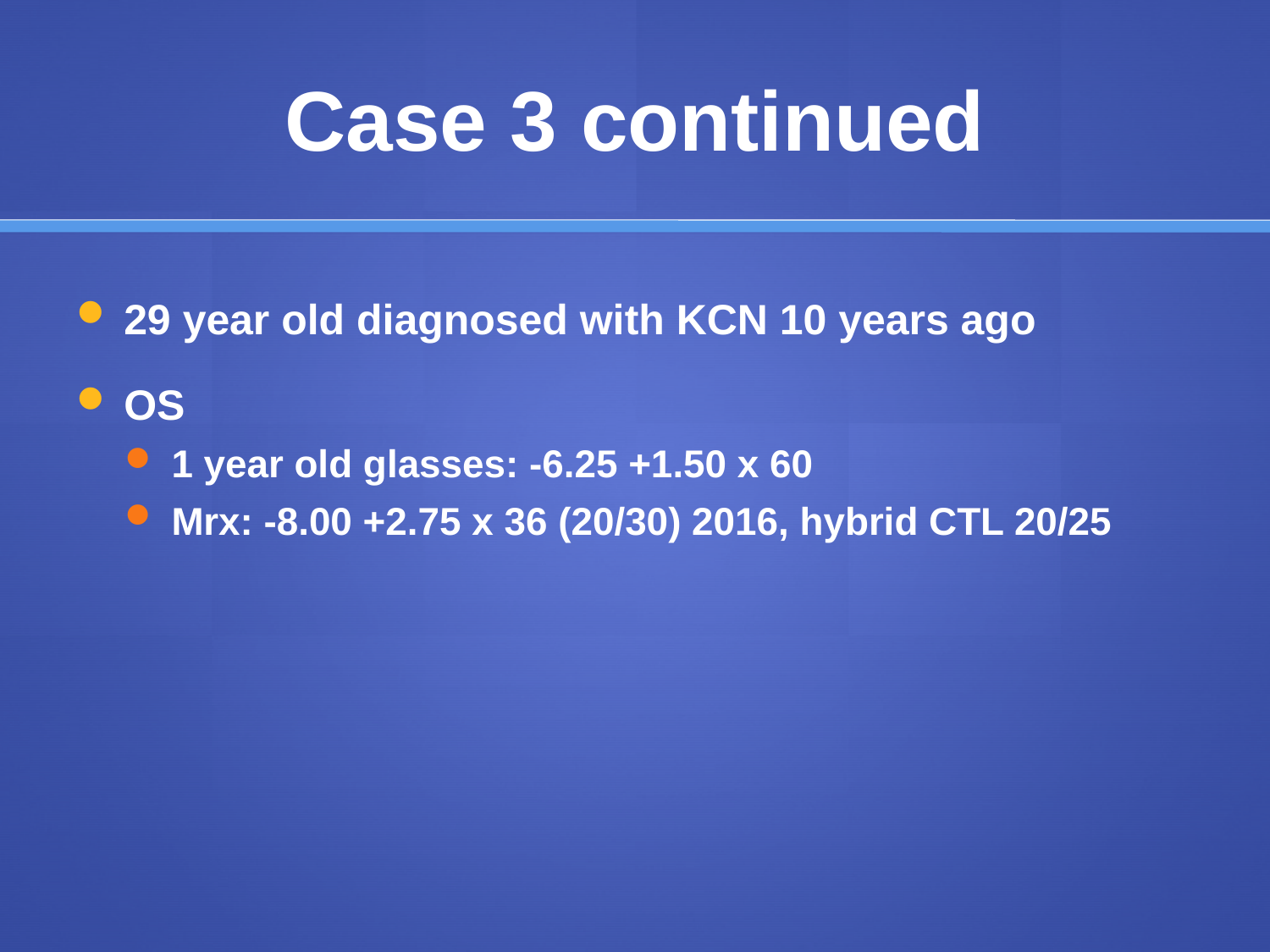

# Case 3 continued
29 year old diagnosed with KCN 10 years ago
OS
1 year old glasses: -6.25 +1.50 x 60
Mrx: -8.00 +2.75 x 36 (20/30) 2016, hybrid CTL 20/25